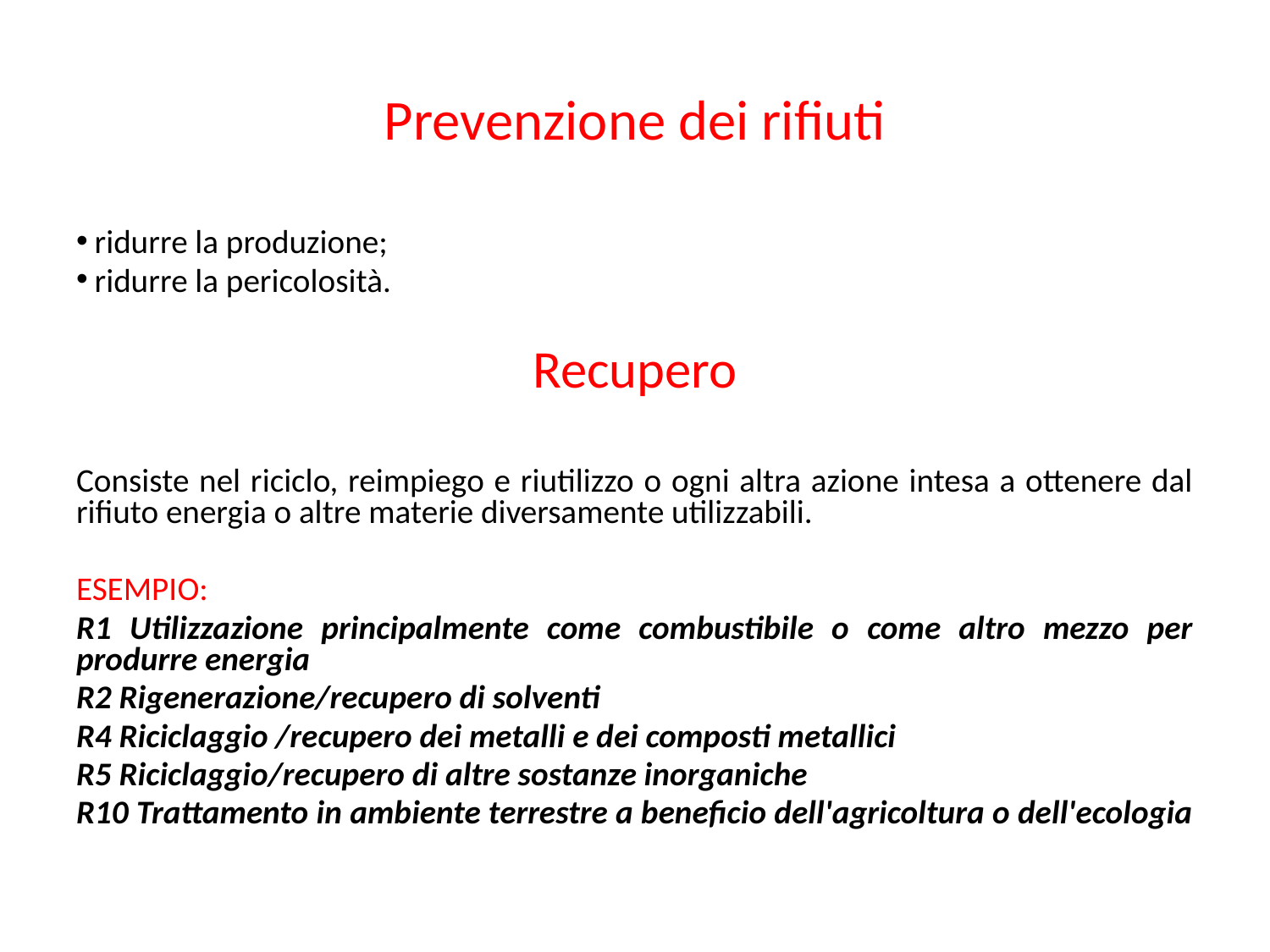

# Prevenzione dei rifiuti
 ridurre la produzione;
 ridurre la pericolosità.

Recupero

Consiste nel riciclo, reimpiego e riutilizzo o ogni altra azione intesa a ottenere dal rifiuto energia o altre materie diversamente utilizzabili.

ESEMPIO:
R1 Utilizzazione principalmente come combustibile o come altro mezzo per produrre energia
R2 Rigenerazione/recupero di solventi
R4 Riciclaggio /recupero dei metalli e dei composti metallici
R5 Riciclaggio/recupero di altre sostanze inorganiche
R10 Trattamento in ambiente terrestre a beneficio dell'agricoltura o dell'ecologia